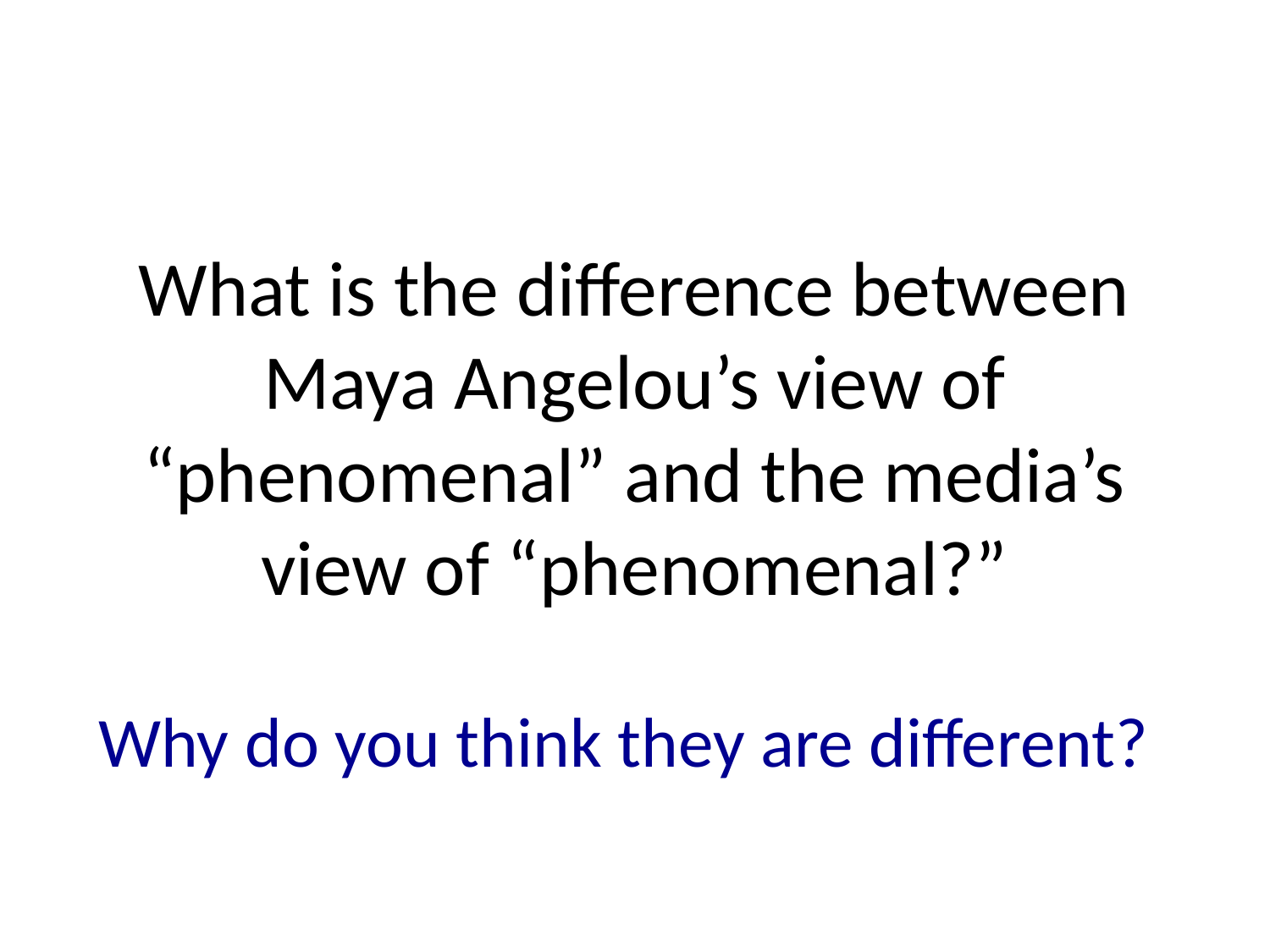

# What is the difference between Maya Angelou’s view of “phenomenal” and the media’s view of “phenomenal?”
Why do you think they are different?